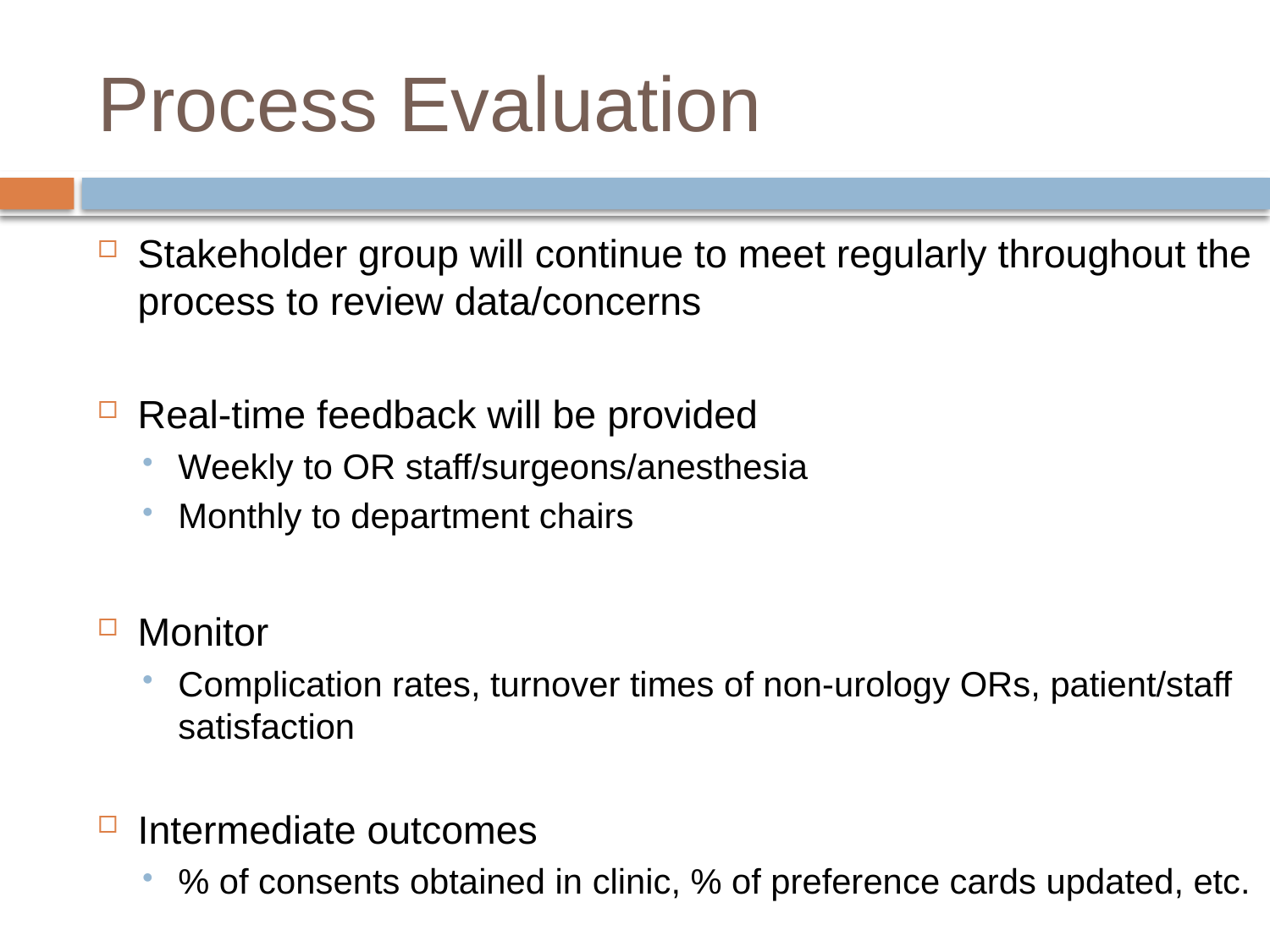

# Process Evaluation
Stakeholder group will continue to meet regularly throughout the process to review data/concerns

Real-time feedback will be provided
Weekly to OR staff/surgeons/anesthesia
Monthly to department chairs

Monitor
Complication rates, turnover times of non-urology ORs, patient/staff satisfaction

Intermediate outcomes
% of consents obtained in clinic, % of preference cards updated, etc.